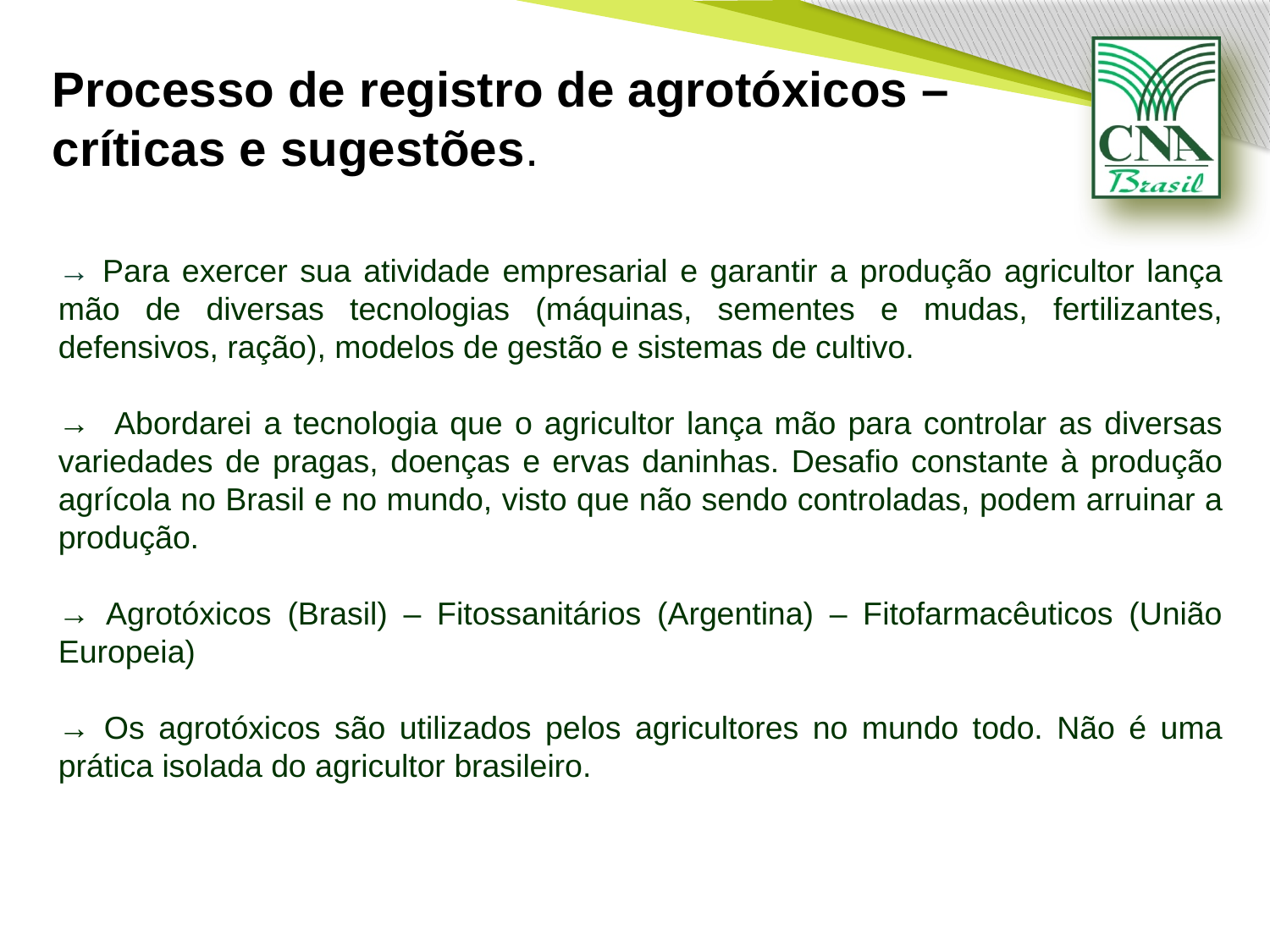

# Processo de registro de agrotóxicos – críticas e sugestões.

→ Para exercer sua atividade empresarial e garantir a produção agricultor lança mão de diversas tecnologias (máquinas, sementes e mudas, fertilizantes, defensivos, ração), modelos de gestão e sistemas de cultivo.

→  Abordarei a tecnologia que o agricultor lança mão para controlar as diversas variedades de pragas, doenças e ervas daninhas. Desafio constante à produção agrícola no Brasil e no mundo, visto que não sendo controladas, podem arruinar a produção.

→ Agrotóxicos (Brasil) – Fitossanitários (Argentina) – Fitofarmacêuticos (União Europeia)

→ Os agrotóxicos são utilizados pelos agricultores no mundo todo. Não é uma prática isolada do agricultor brasileiro.